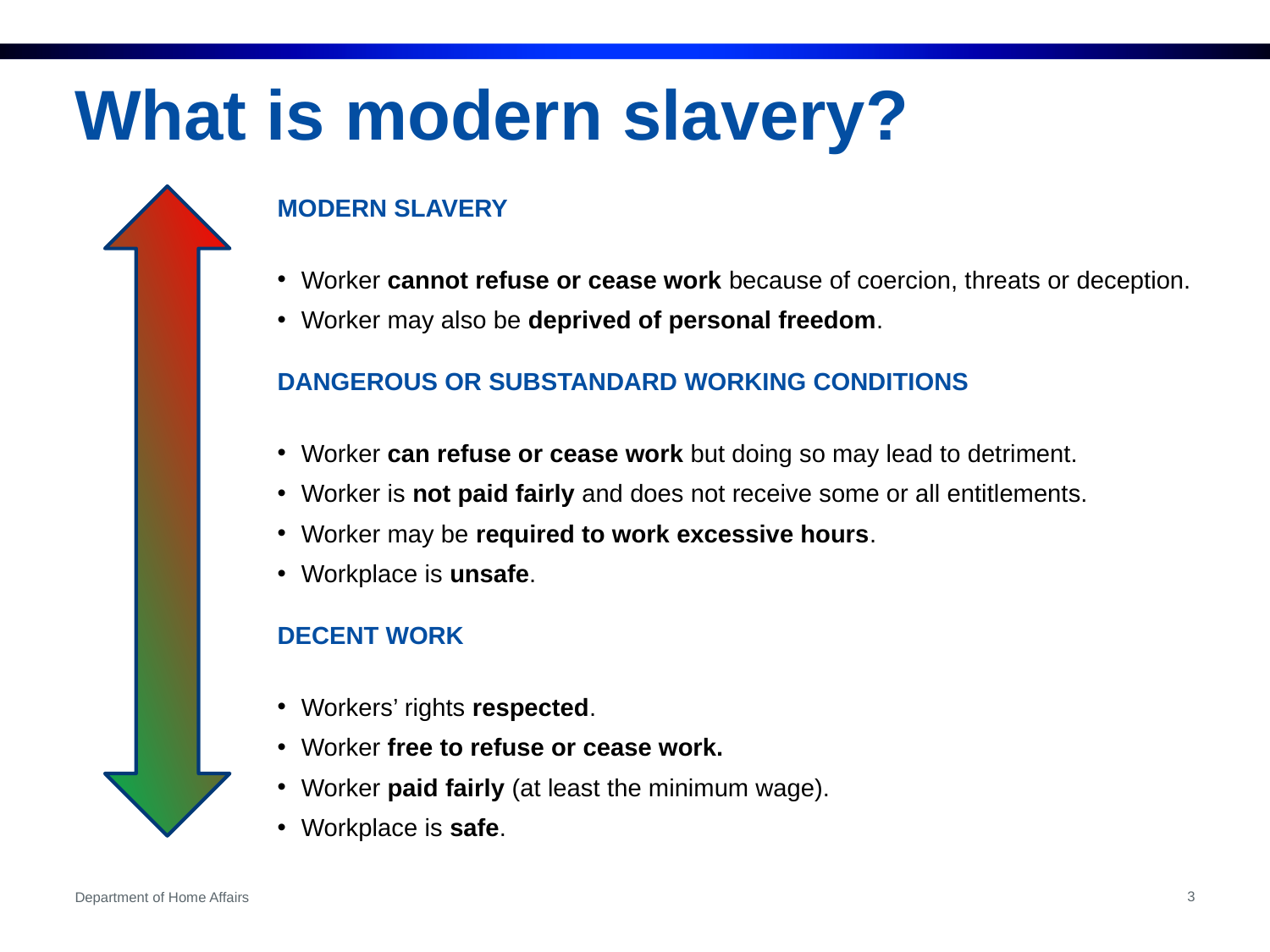

# What is modern slavery?
MODERN SLAVERY
Worker cannot refuse or cease work because of coercion, threats or deception.
Worker may also be deprived of personal freedom.
DANGEROUS OR SUBSTANDARD WORKING CONDITIONS
Worker can refuse or cease work but doing so may lead to detriment.
Worker is not paid fairly and does not receive some or all entitlements.
Worker may be required to work excessive hours.
Workplace is unsafe.
DECENT WORK
Workers’ rights respected.
Worker free to refuse or cease work.
Worker paid fairly (at least the minimum wage).
Workplace is safe.

3